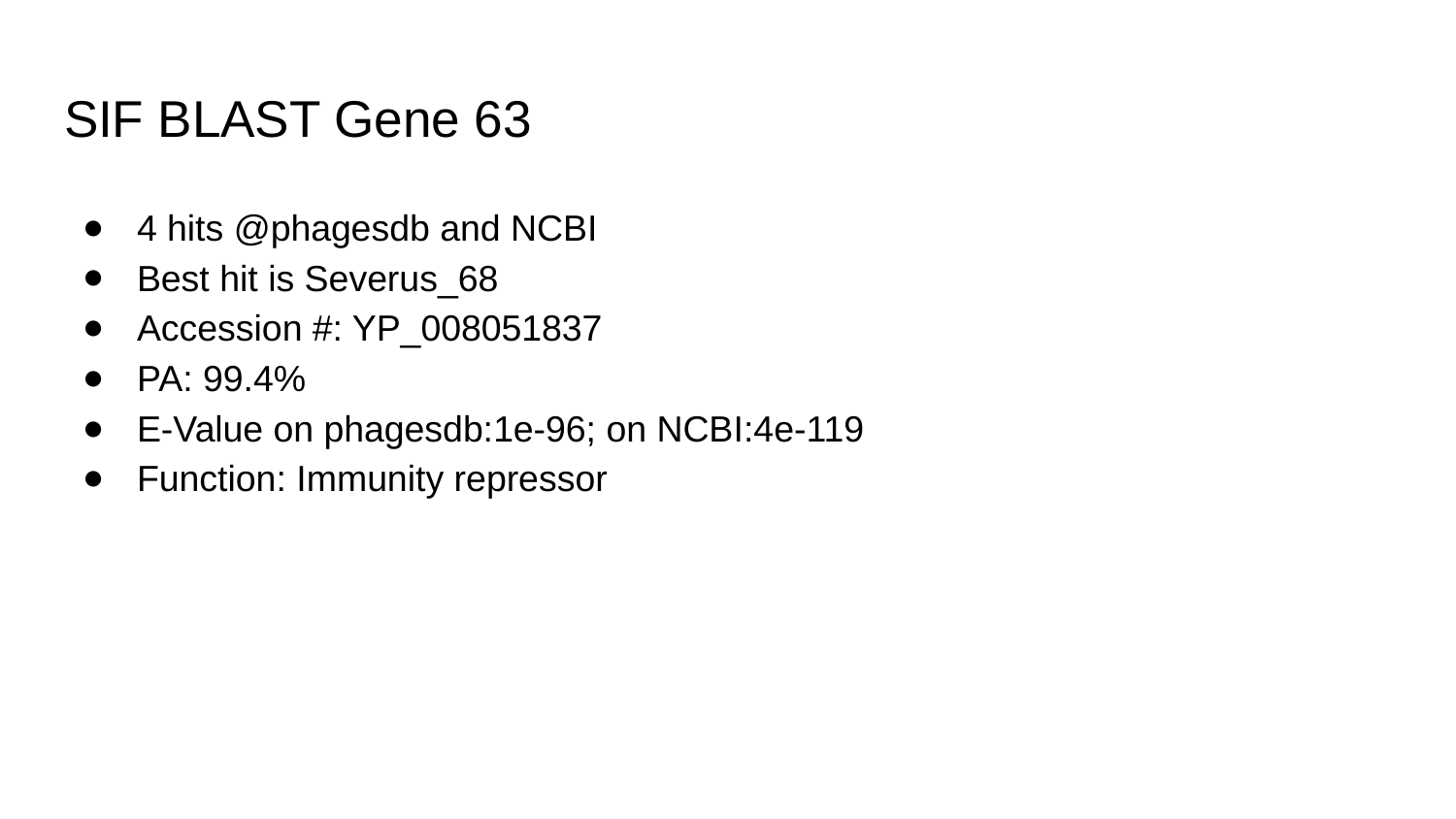

# SIF BLAST Gene 63
4 hits @phagesdb and NCBI
Best hit is Severus_68
Accession #: YP_008051837
PA: 99.4%
E-Value on phagesdb:1e-96; on NCBI:4e-119
Function: Immunity repressor